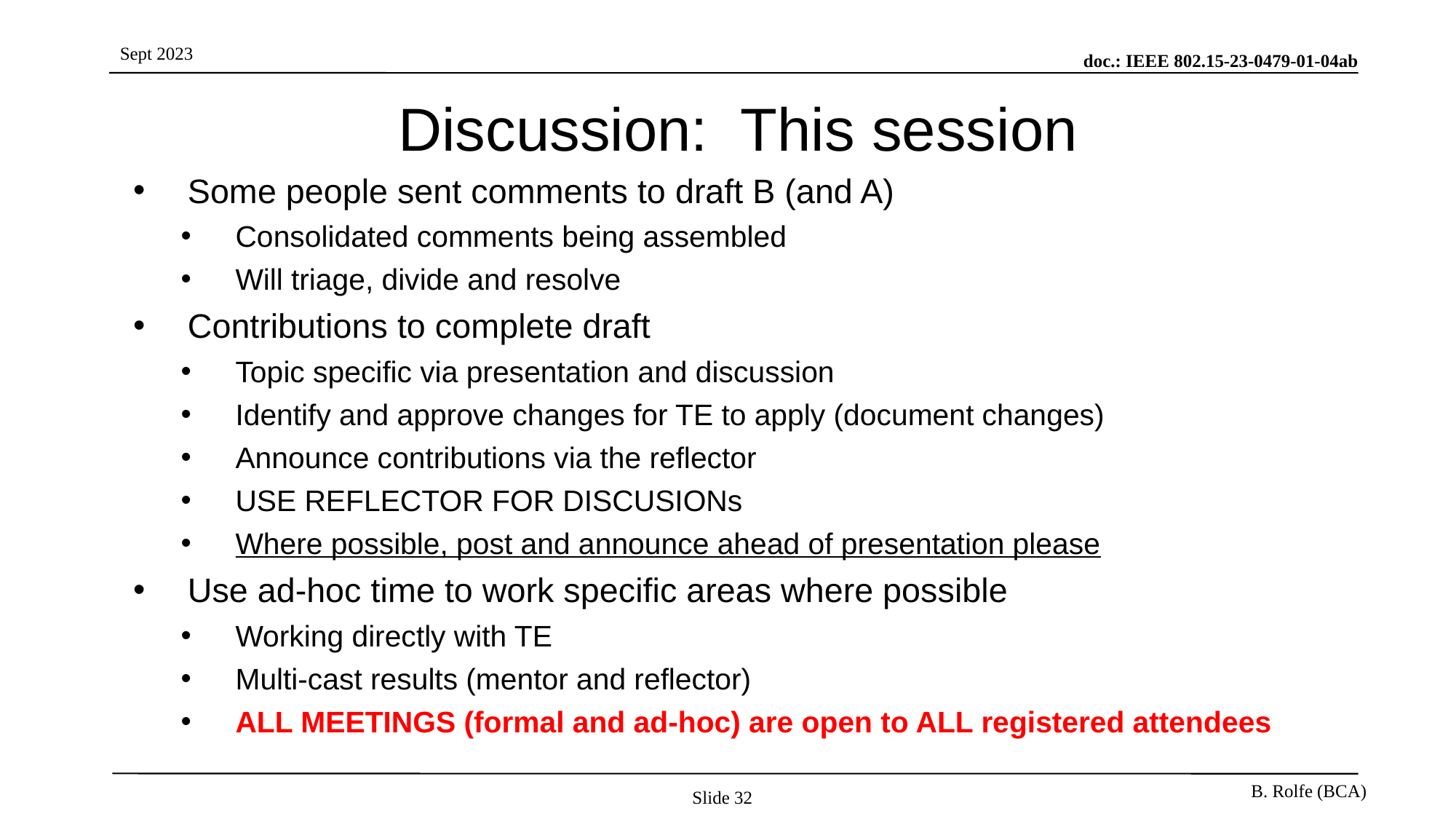

# Discussion:  This session
Some people sent comments to draft B (and A)
Consolidated comments being assembled
Will triage, divide and resolve
Contributions to complete draft
Topic specific via presentation and discussion
Identify and approve changes for TE to apply (document changes)
Announce contributions via the reflector
USE REFLECTOR FOR DISCUSIONs
Where possible, post and announce ahead of presentation please
Use ad-hoc time to work specific areas where possible
Working directly with TE
Multi-cast results (mentor and reflector)
ALL MEETINGS (formal and ad-hoc) are open to ALL registered attendees

Slide 32